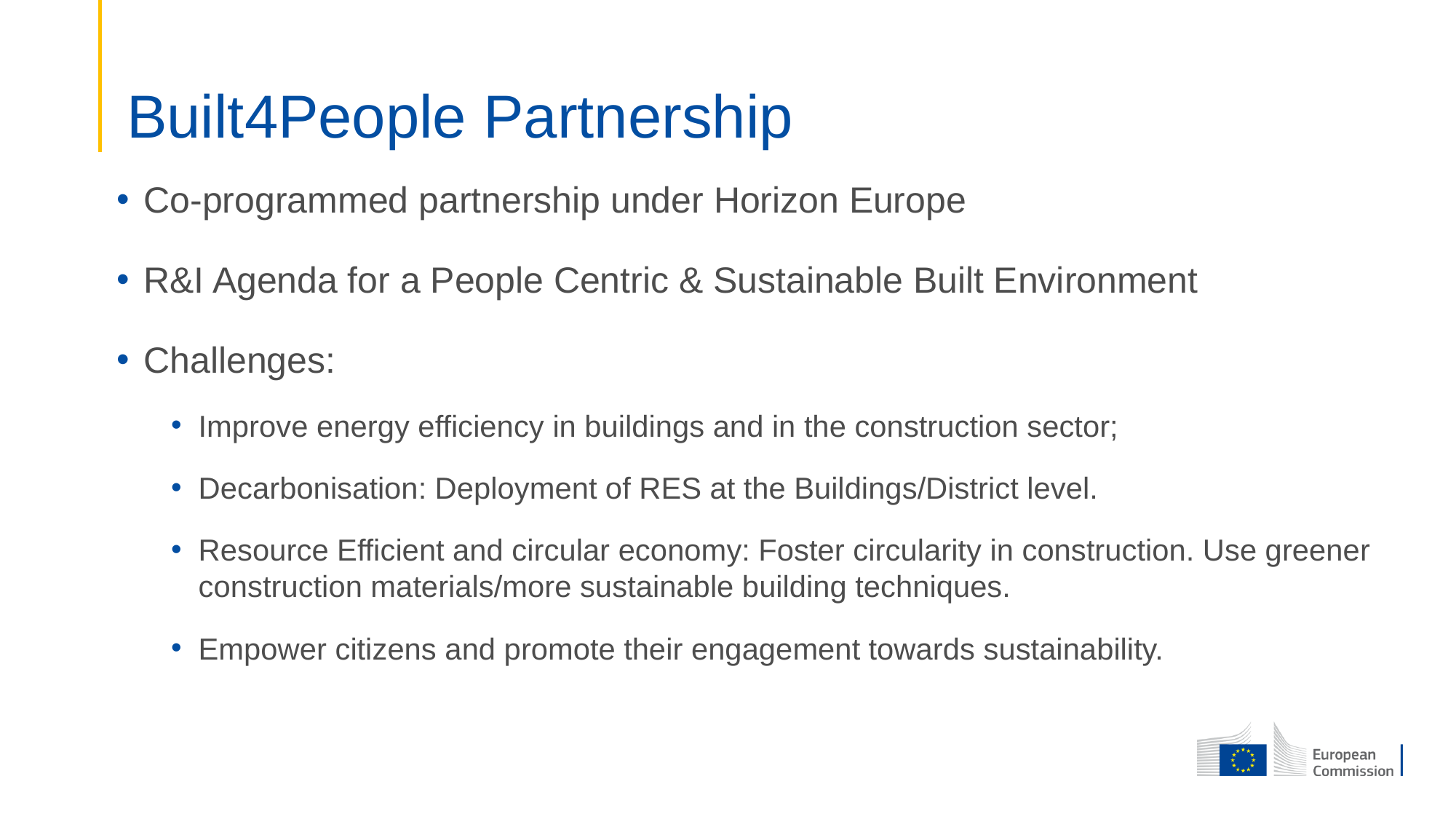

# Built4People Partnership
Co-programmed partnership under Horizon Europe
R&I Agenda for a People Centric & Sustainable Built Environment
Challenges:
Improve energy efficiency in buildings and in the construction sector;
Decarbonisation: Deployment of RES at the Buildings/District level.
Resource Efficient and circular economy: Foster circularity in construction. Use greener construction materials/more sustainable building techniques.
Empower citizens and promote their engagement towards sustainability.